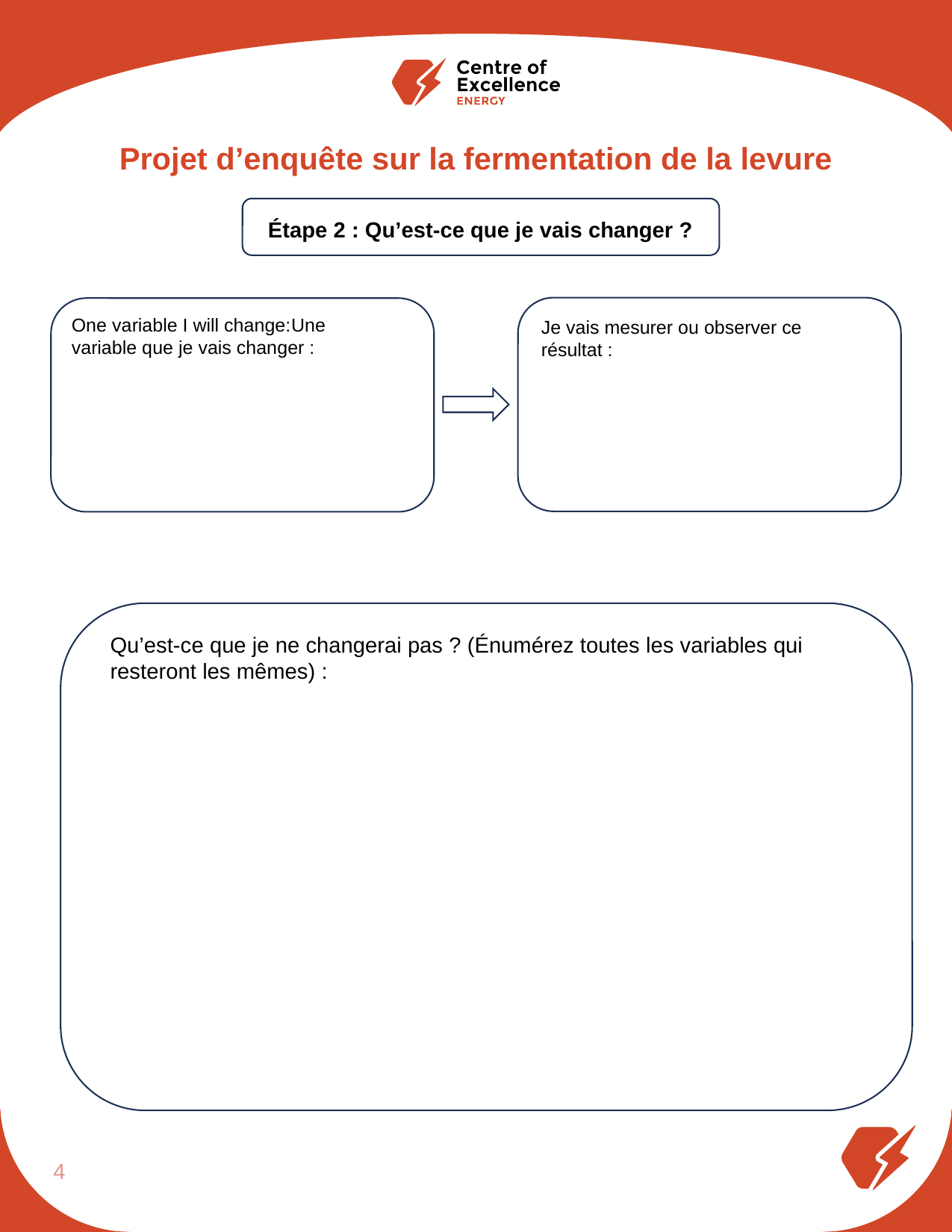

Projet d’enquête sur la fermentation de la levure

Étape 2 : Qu’est-ce que je vais changer ?

One variable I will change:Une variable que je vais changer :
Je vais mesurer ou observer ce résultat :

Qu’est-ce que je ne changerai pas ? (Énumérez toutes les variables qui resteront les mêmes) :
4